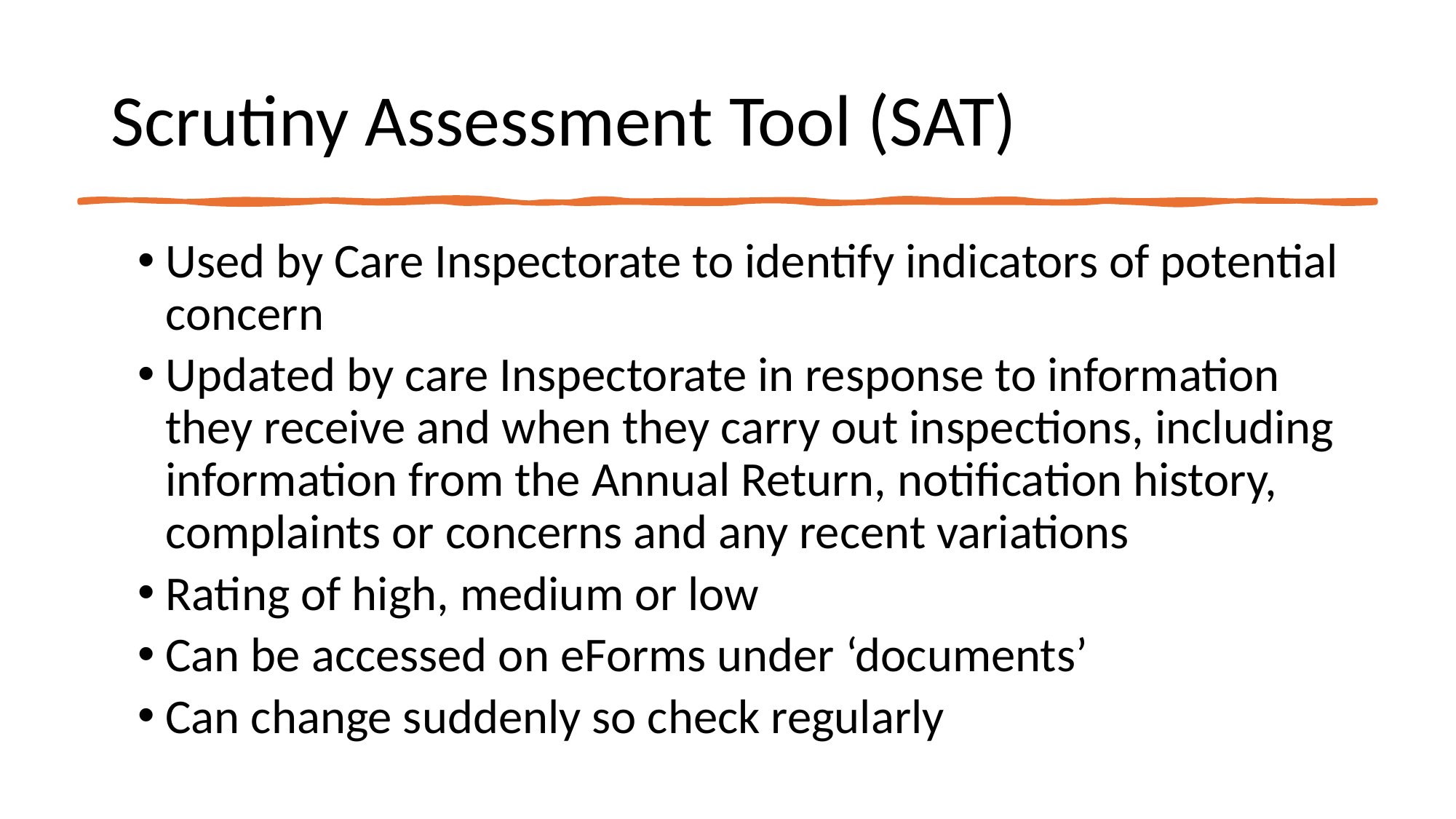

# Scrutiny Assessment Tool (SAT)

Used by Care Inspectorate to identify indicators of potential concern
Updated by care Inspectorate in response to information they receive and when they carry out inspections, including information from the Annual Return, notification history, complaints or concerns and any recent variations
Rating of high, medium or low
Can be accessed on eForms under ‘documents’
Can change suddenly so check regularly